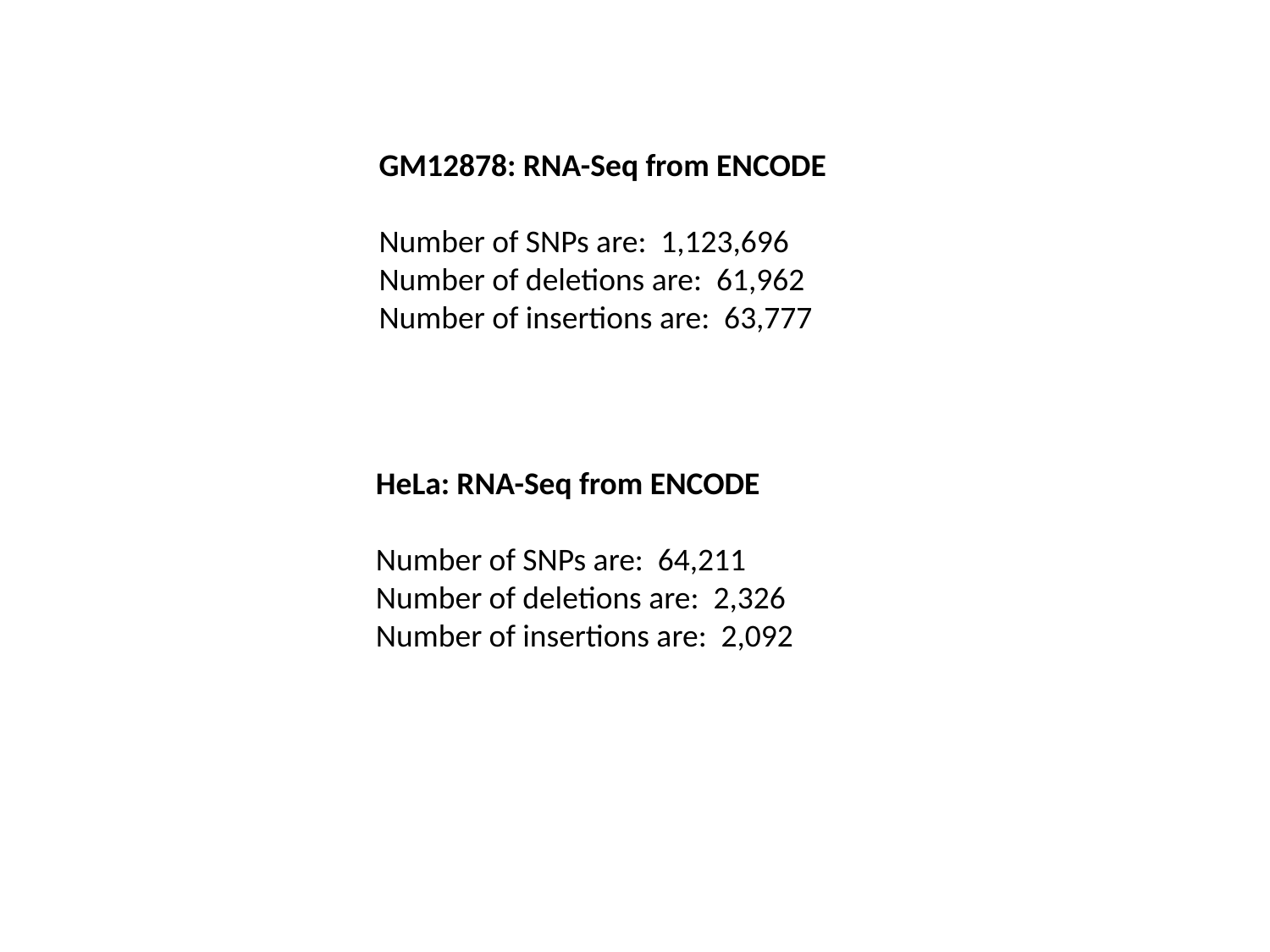

GM12878: RNA-Seq from ENCODE

Number of SNPs are:  1,123,696
Number of deletions are:  61,962
Number of insertions are:  63,777
HeLa: RNA-Seq from ENCODE

Number of SNPs are:  64,211
Number of deletions are:  2,326
Number of insertions are:  2,092